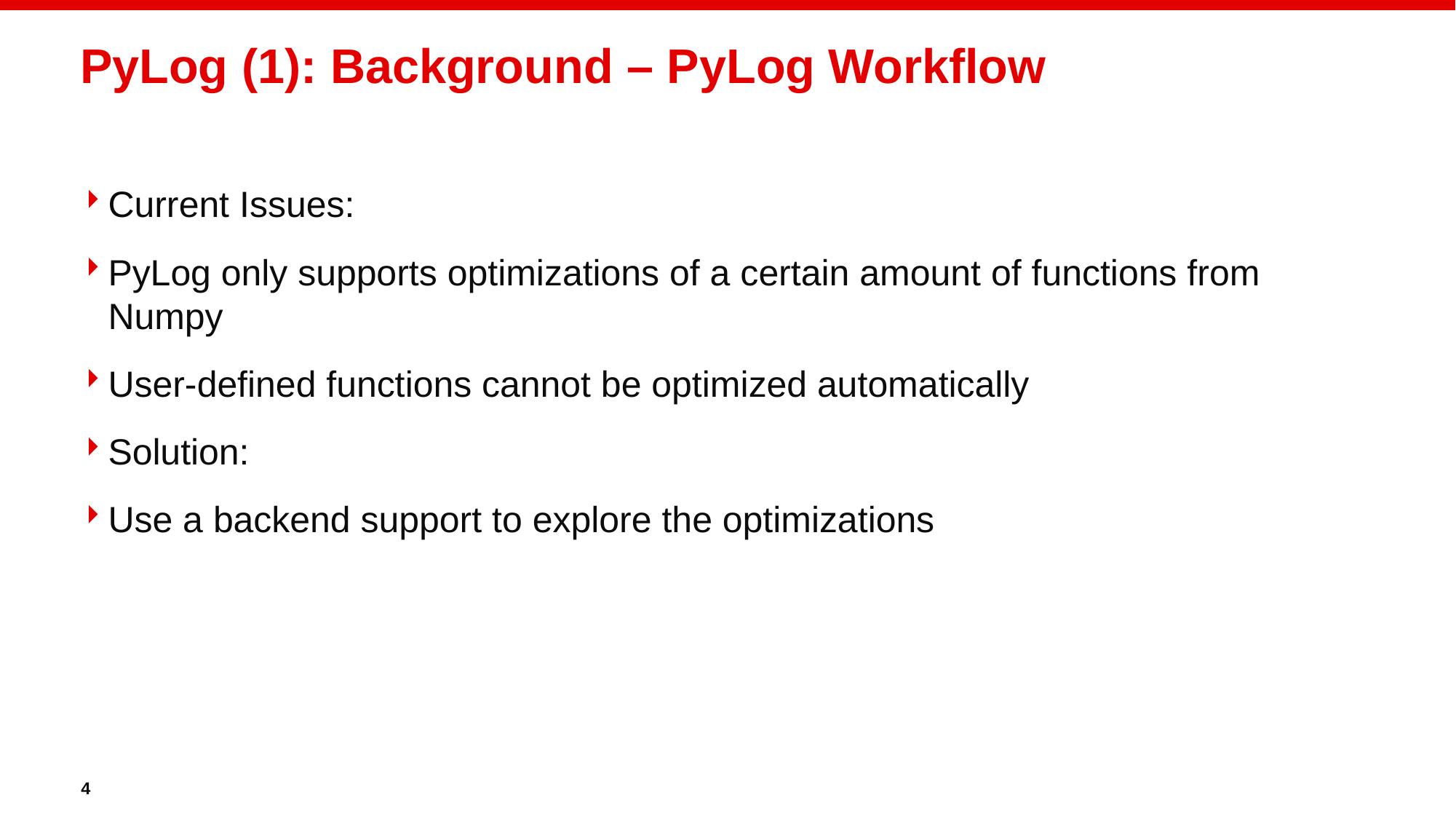

# PyLog (1): Background – PyLog Workflow
Current Issues:
PyLog only supports optimizations of a certain amount of functions from Numpy
User-defined functions cannot be optimized automatically
Solution:
Use a backend support to explore the optimizations
4